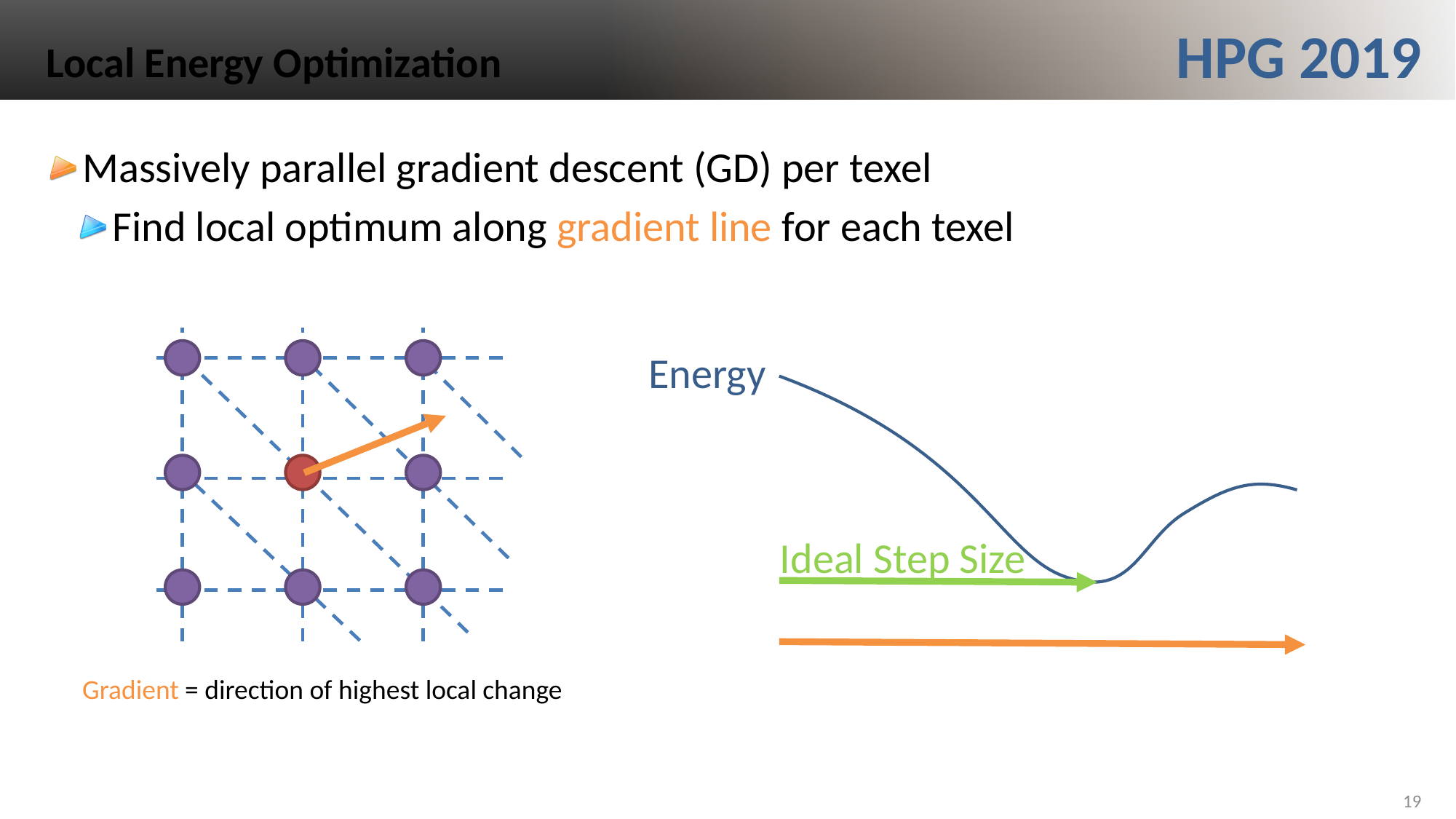

# Local Energy Optimization
Massively parallel gradient descent (GD) per texel
Find local optimum along gradient line for each texel
Energy

Ideal Step Size

Gradient = direction of highest local change
19